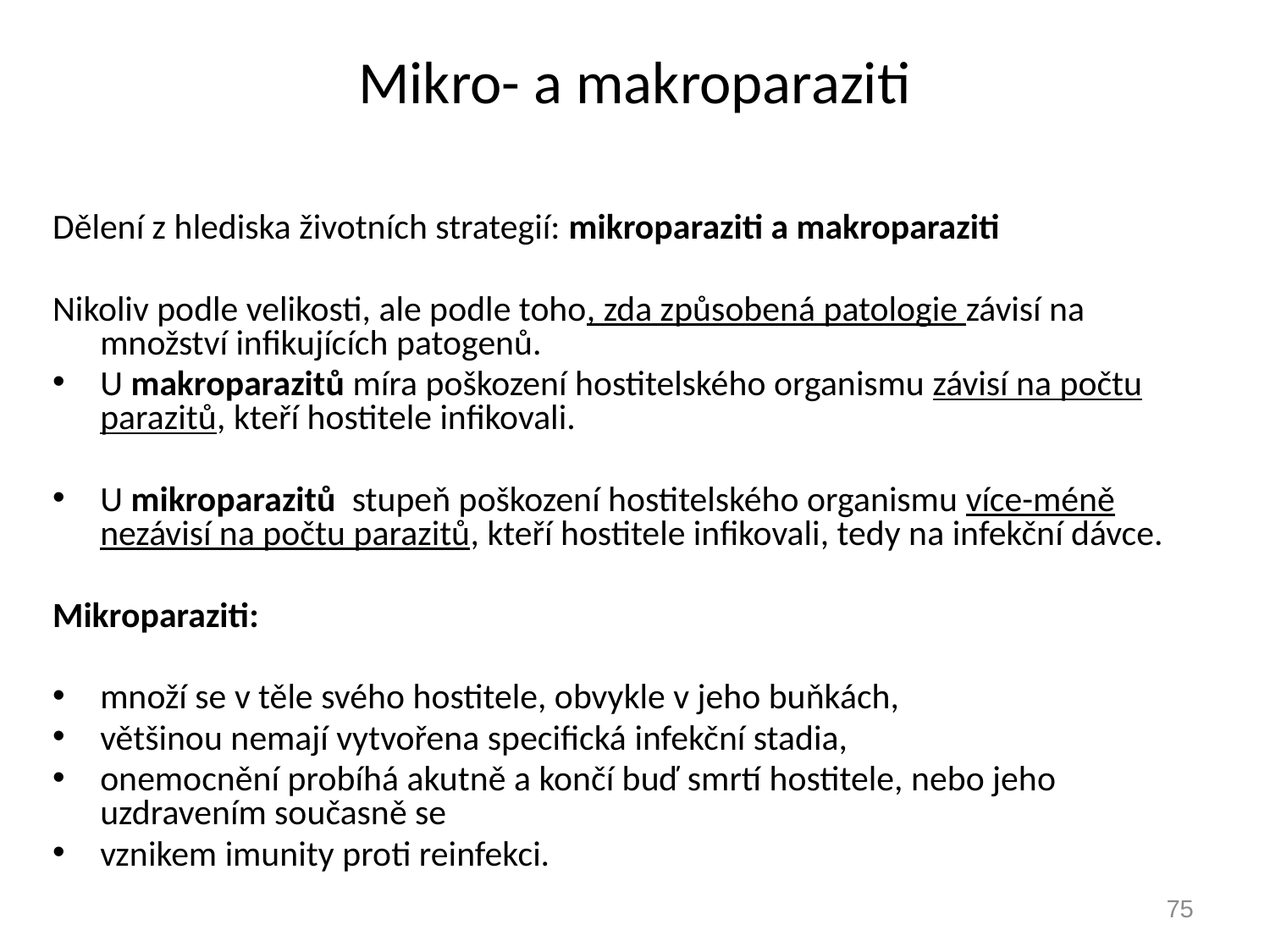

# Mikro- a makroparaziti

Dělení z hlediska životních strategií: mikroparaziti a makroparaziti

Nikoliv podle velikosti, ale podle toho, zda způsobená patologie závisí na množství infikujících patogenů.
U makroparazitů míra poškození hostitelského organismu závisí na počtu parazitů, kteří hostitele infikovali.

U mikroparazitů  stupeň poškození hostitelského organismu více-méně nezávisí na počtu parazitů, kteří hostitele infikovali, tedy na infekční dávce.

Mikroparaziti:

množí se v těle svého hostitele, obvykle v jeho buňkách,
většinou nemají vytvořena specifická infekční stadia,
onemocnění probíhá akutně a končí buď smrtí hostitele, nebo jeho uzdravením současně se
vznikem imunity proti reinfekci.
75